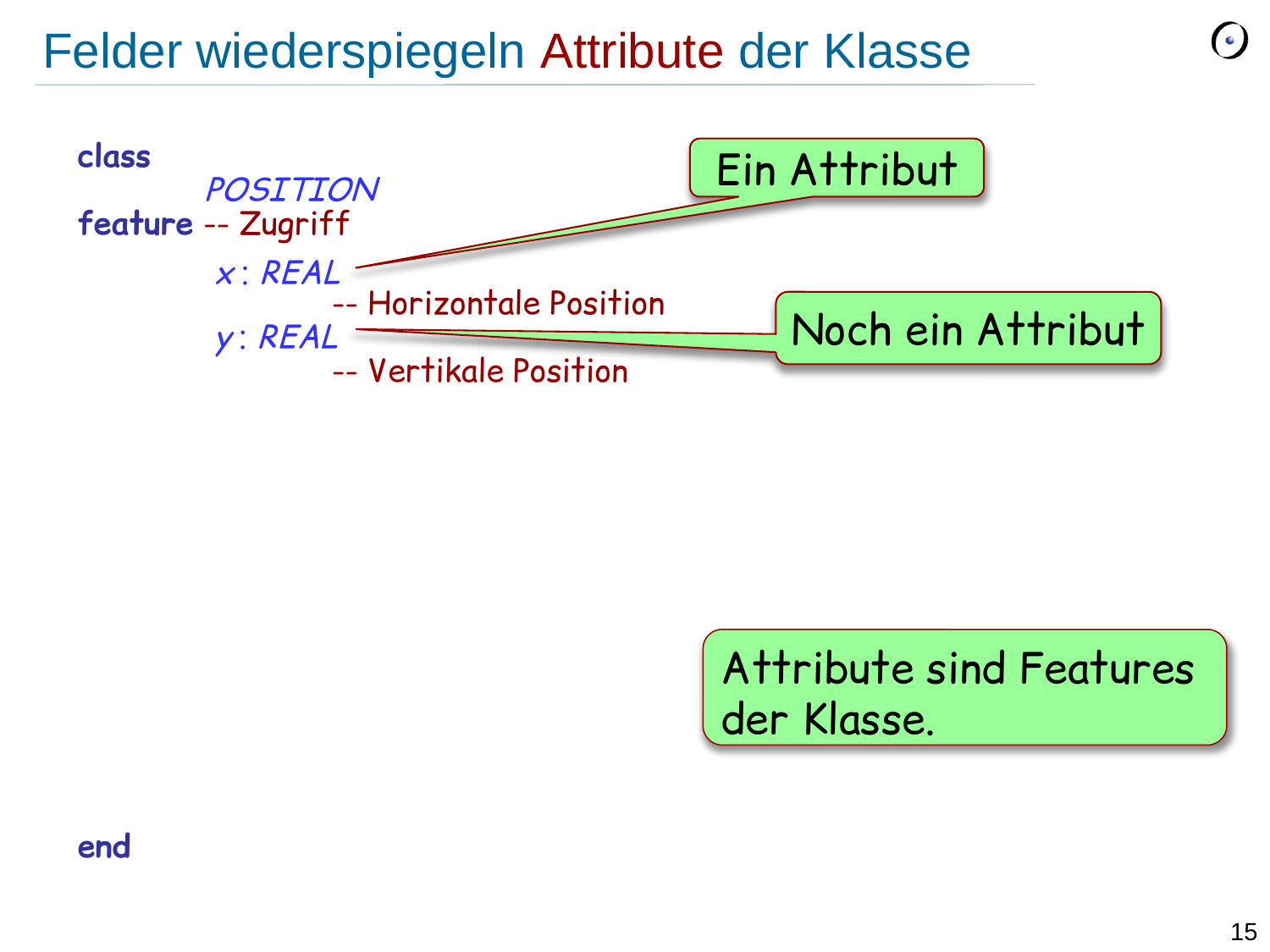

# Felder wiederspiegeln Attribute der Klasse
class
	POSITION
feature -- Zugriff
	 x : REAL
		-- Horizontale Position
	 y : REAL
		-- Vertikale Position
feature – Element change
	set_position (xwert, ywert: REAL)
			-- Set coordinates to (`xwert', `ywert').
		require
			x_nicht_negativ: xwert >= 0
			y_nicht_negativ: ywert >= 0
		do
			x := xwert
			y := ywert
		ensure
			x_gesetzt: x = xwert
			y_gesetzt: y = ywert
		end
end
Ein Attribut
Noch ein Attribut
Attribute sind Features der Klasse.